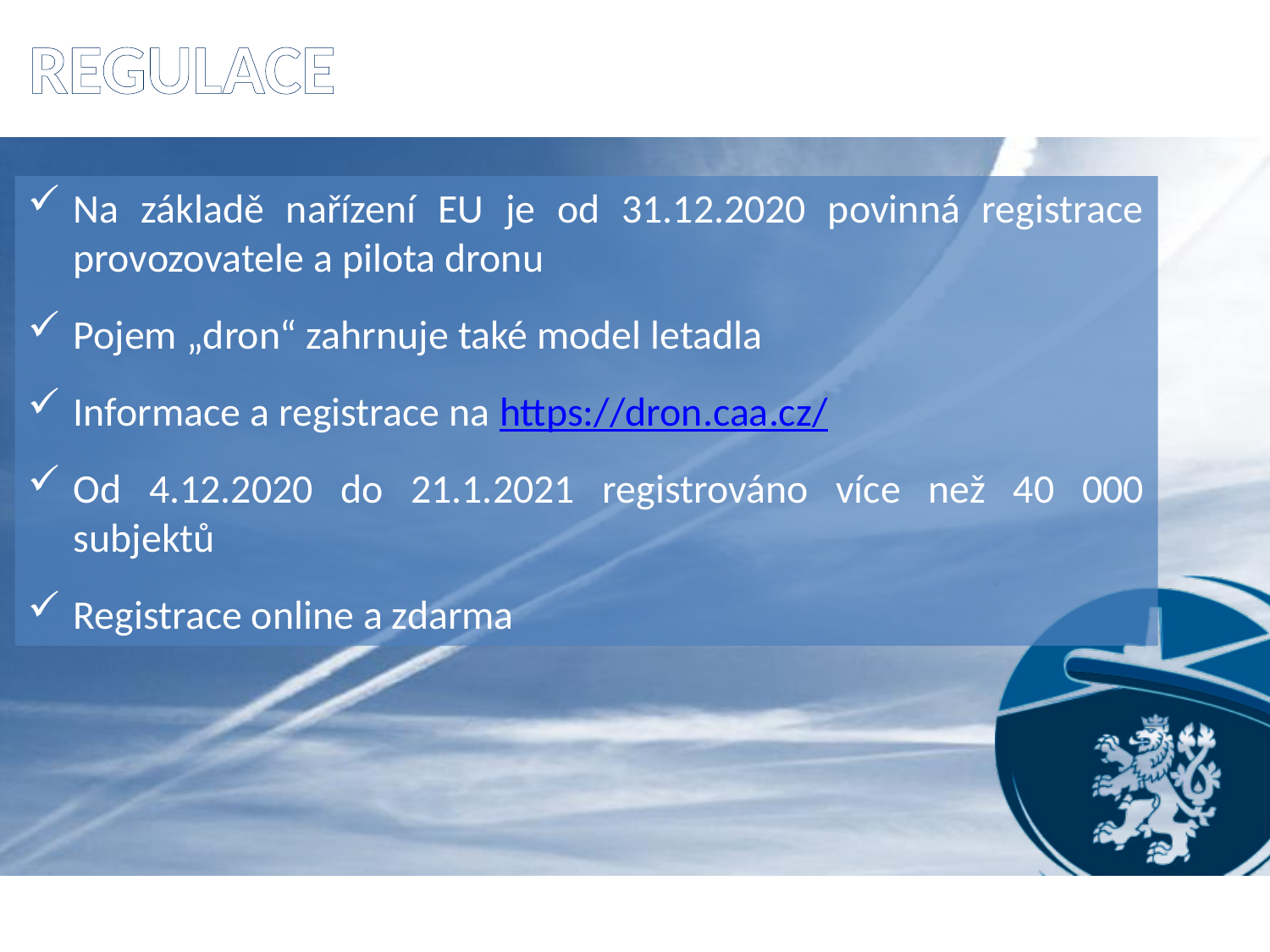

# regulace
Na základě nařízení EU je od 31.12.2020 povinná registrace provozovatele a pilota dronu
Pojem „dron“ zahrnuje také model letadla
Informace a registrace na https://dron.caa.cz/
Od 4.12.2020 do 21.1.2021 registrováno více než 40 000 subjektů
Registrace online a zdarma
32